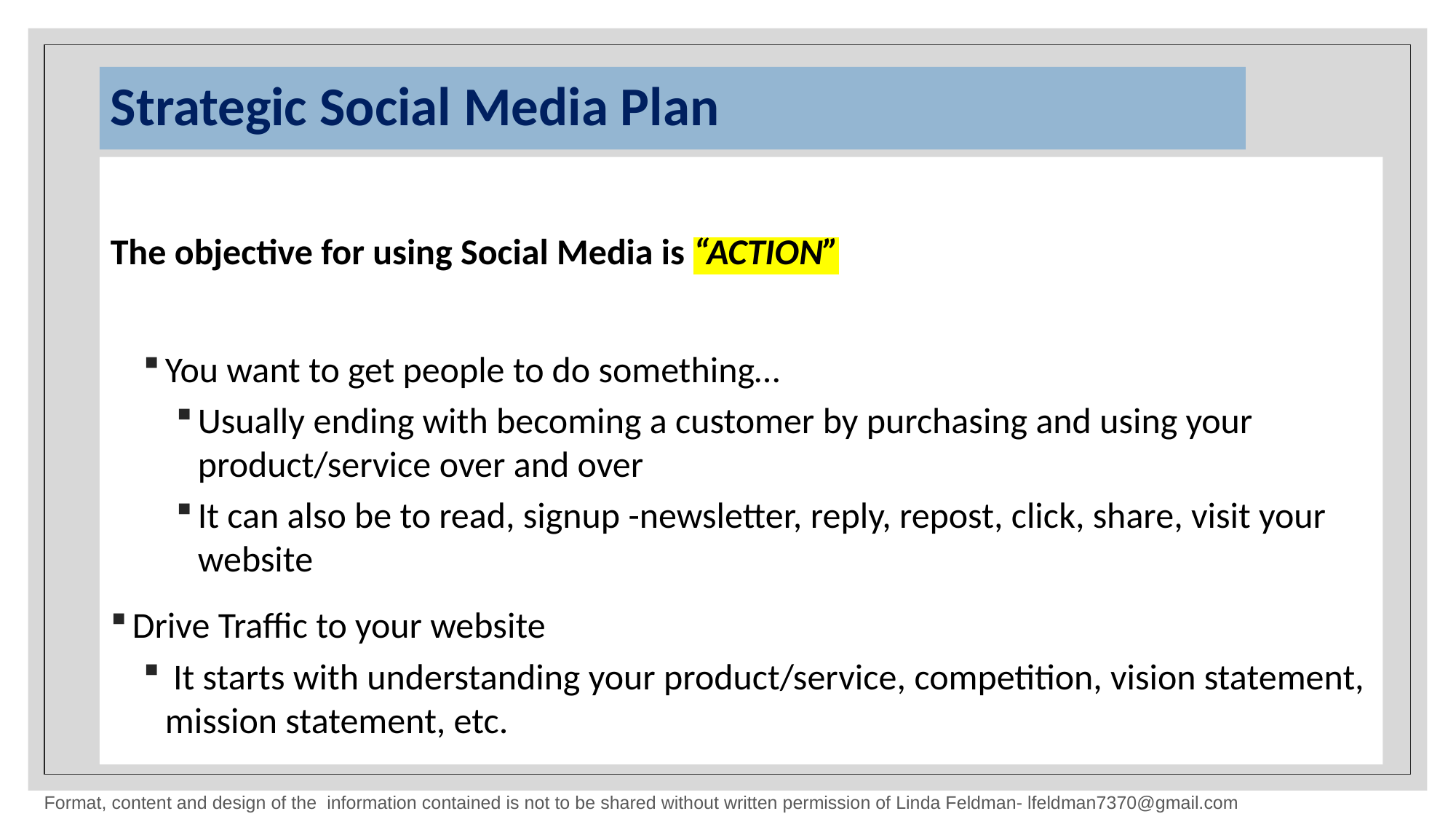

# Strategic Social Media Plan

The objective for using Social Media is “ACTION”

You want to get people to do something…
Usually ending with becoming a customer by purchasing and using your product/service over and over
It can also be to read, signup -newsletter, reply, repost, click, share, visit your website
Drive Traffic to your website
 It starts with understanding your product/service, competition, vision statement, mission statement, etc.

125
Format, content and design of the  information contained is not to be shared without written permission of Linda Feldman- lfeldman7370@gmail.com